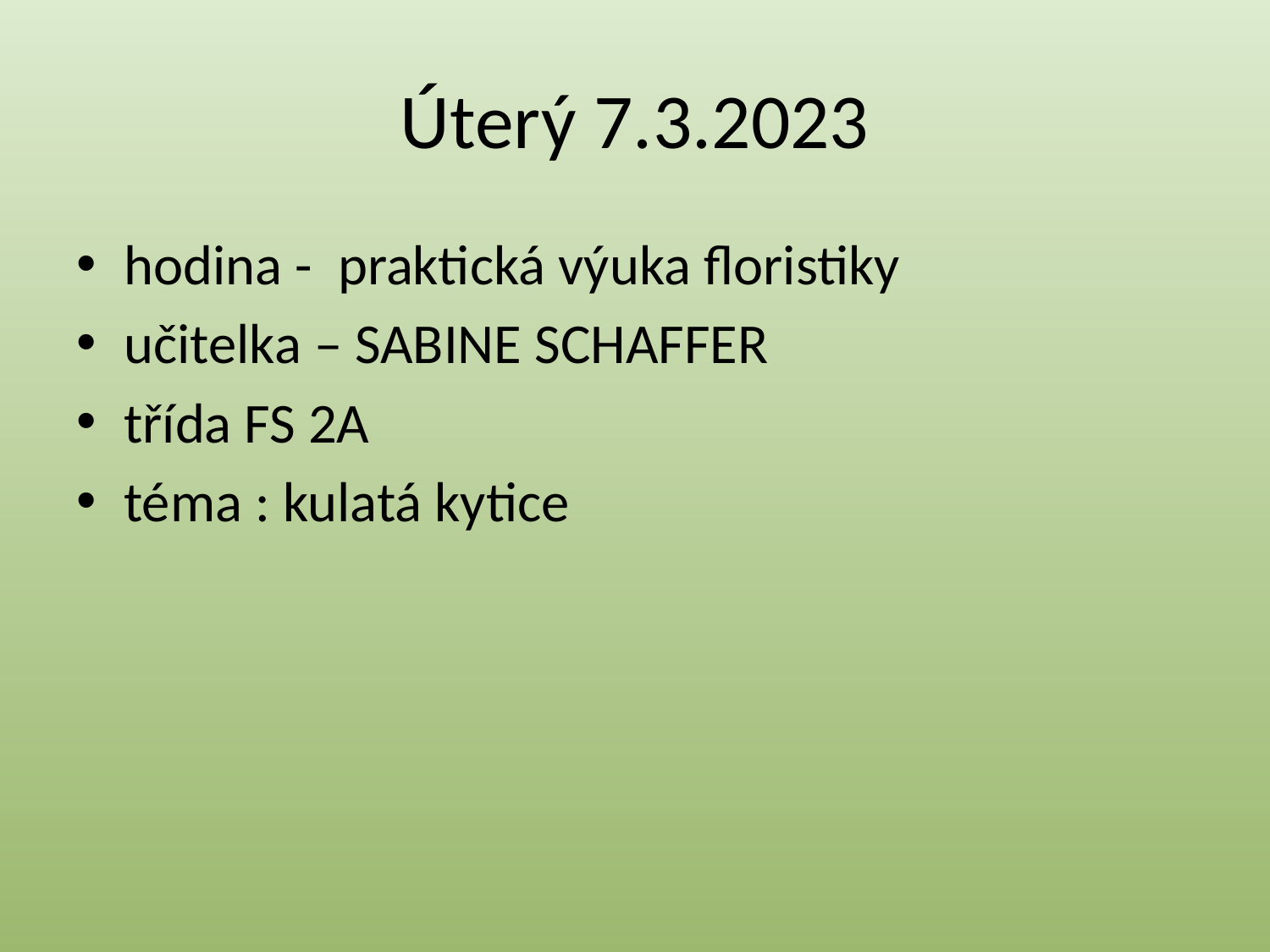

# Úterý 7.3.2023
hodina -  praktická výuka floristiky
učitelka – SABINE SCHAFFER
třída FS 2A
téma : kulatá kytice